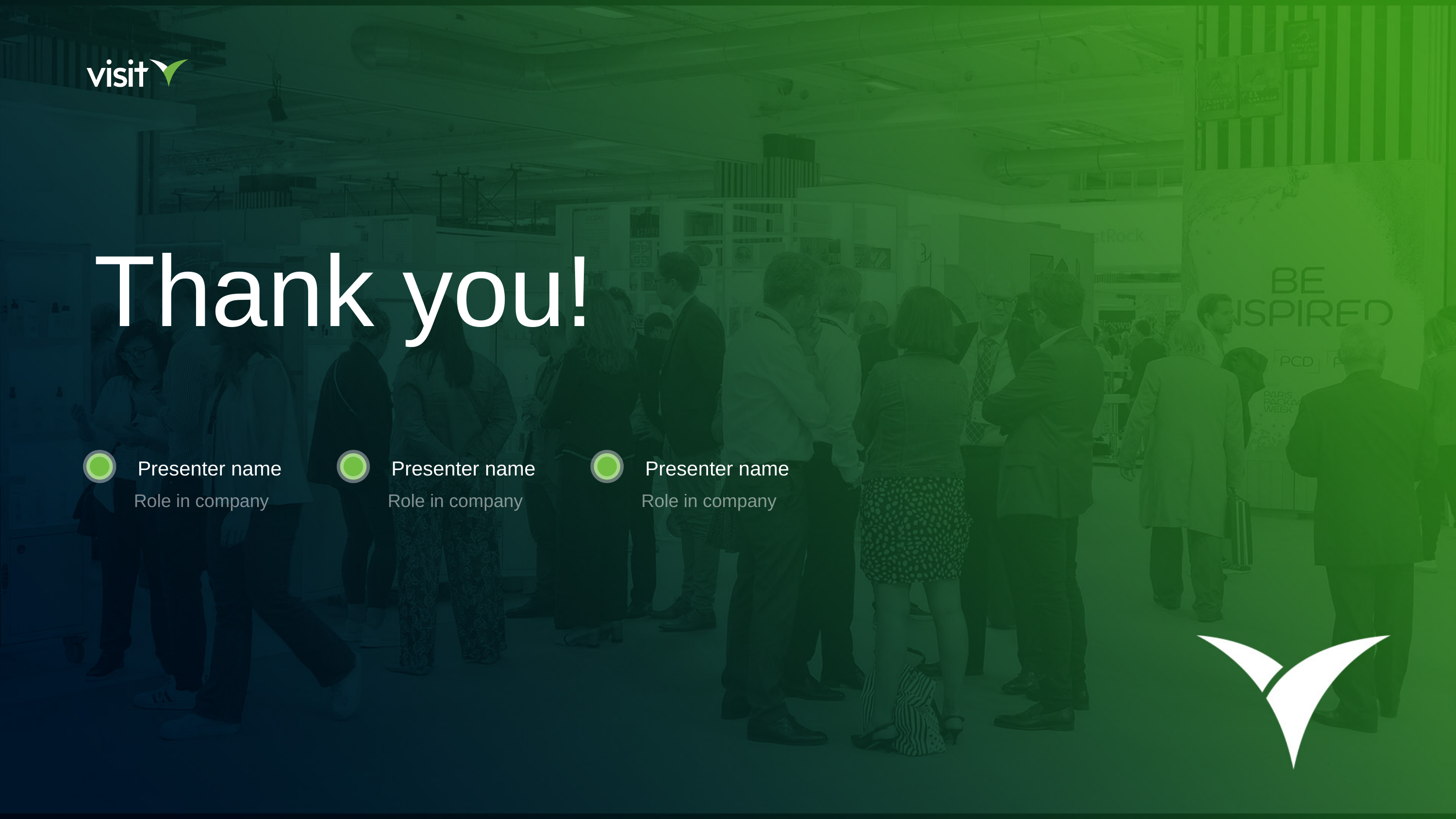

# Thank you!
Presenter name

Role in company
Presenter name

Role in company
Presenter name

Role in company